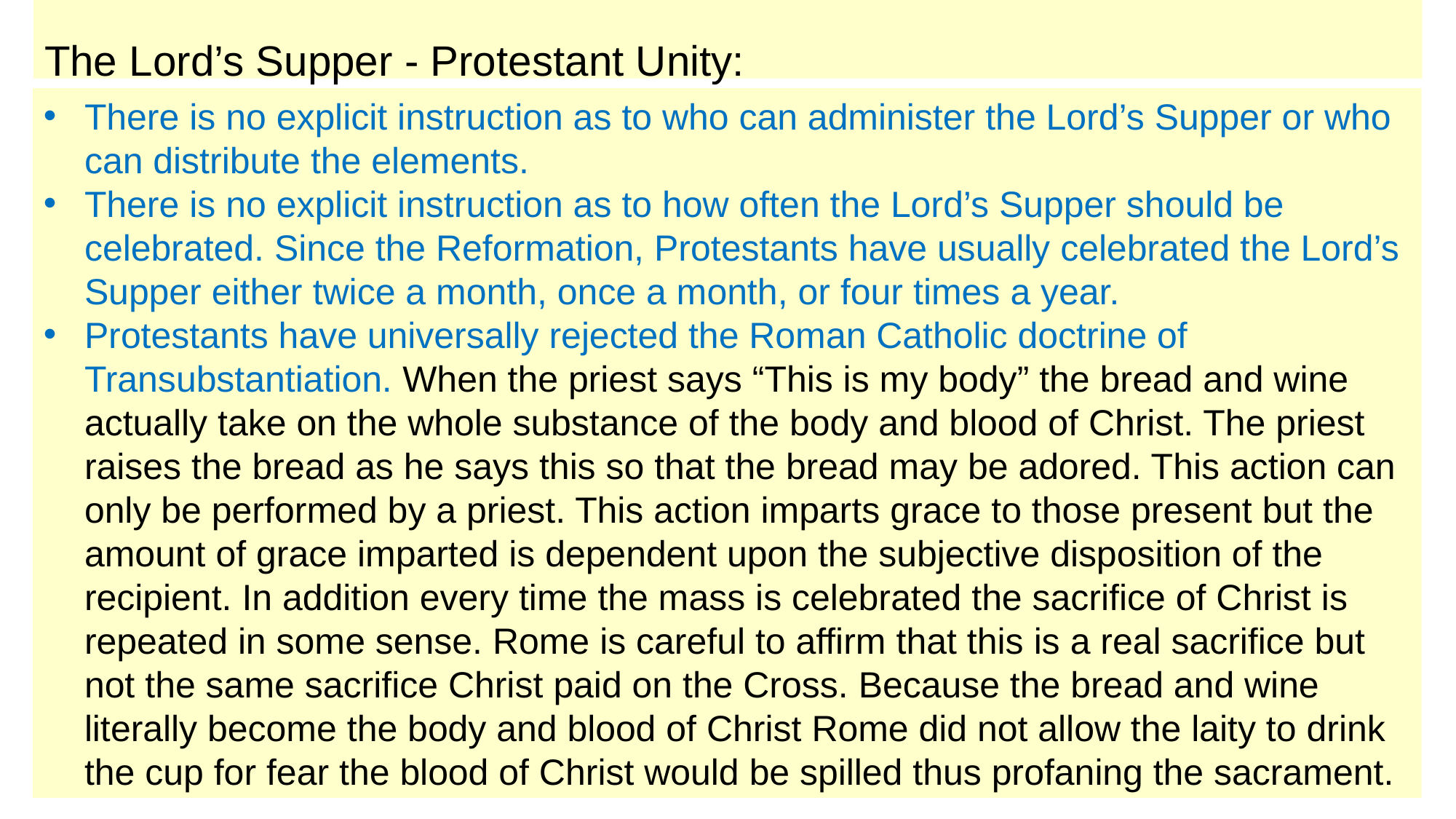

# The Lord’s Supper - Protestant Unity:

There is no explicit instruction as to who can administer the Lord’s Supper or who can distribute the elements.
There is no explicit instruction as to how often the Lord’s Supper should be celebrated. Since the Reformation, Protestants have usually celebrated the Lord’s Supper either twice a month, once a month, or four times a year.
Protestants have universally rejected the Roman Catholic doctrine of Transubstantiation. When the priest says “This is my body” the bread and wine actually take on the whole substance of the body and blood of Christ. The priest raises the bread as he says this so that the bread may be adored. This action can only be performed by a priest. This action imparts grace to those present but the amount of grace imparted is dependent upon the subjective disposition of the recipient. In addition every time the mass is celebrated the sacrifice of Christ is repeated in some sense. Rome is careful to affirm that this is a real sacrifice but not the same sacrifice Christ paid on the Cross. Because the bread and wine literally become the body and blood of Christ Rome did not allow the laity to drink the cup for fear the blood of Christ would be spilled thus profaning the sacrament.